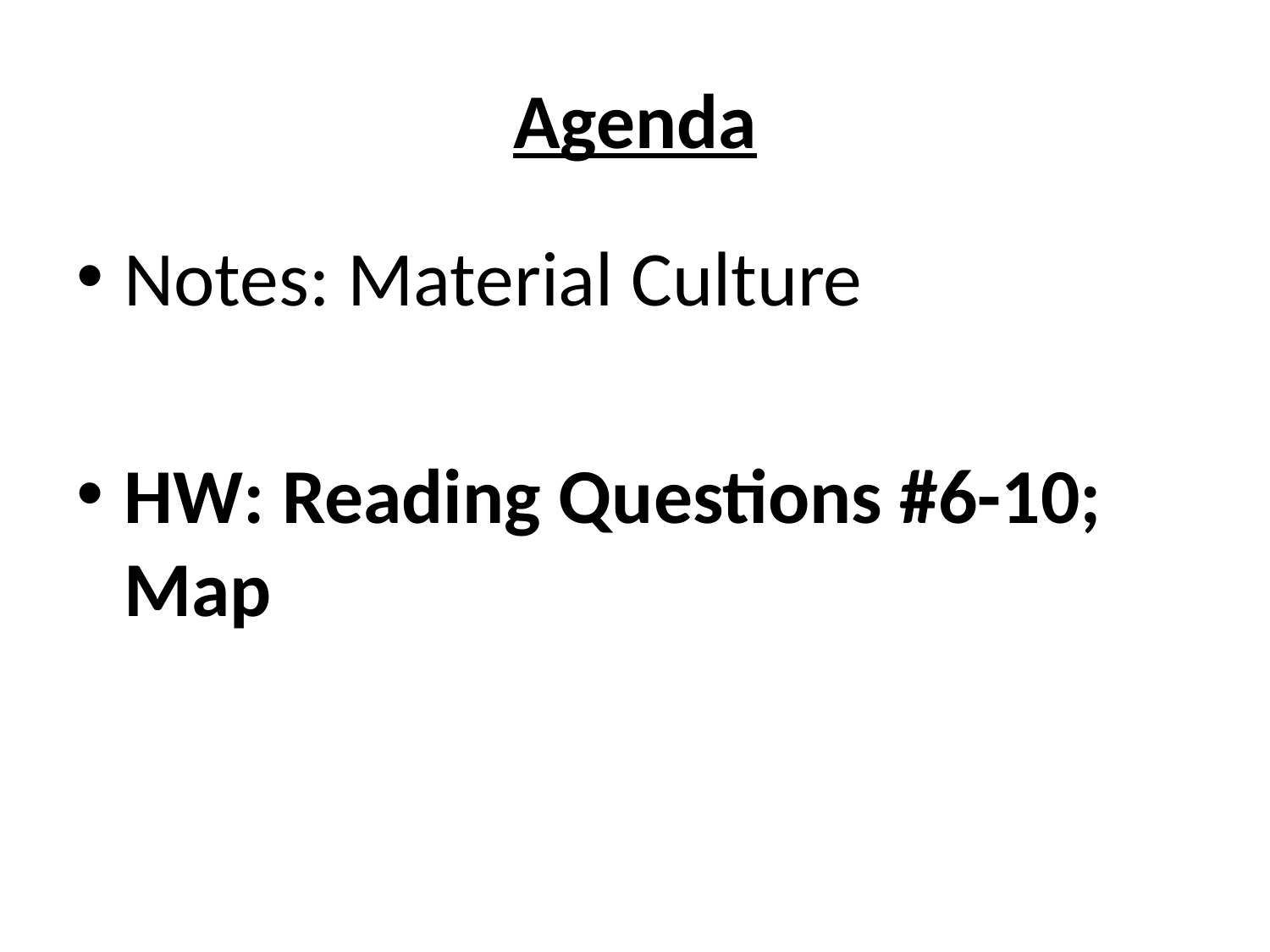

# Agenda
Notes: Material Culture

HW: Reading Questions #6-10; Map